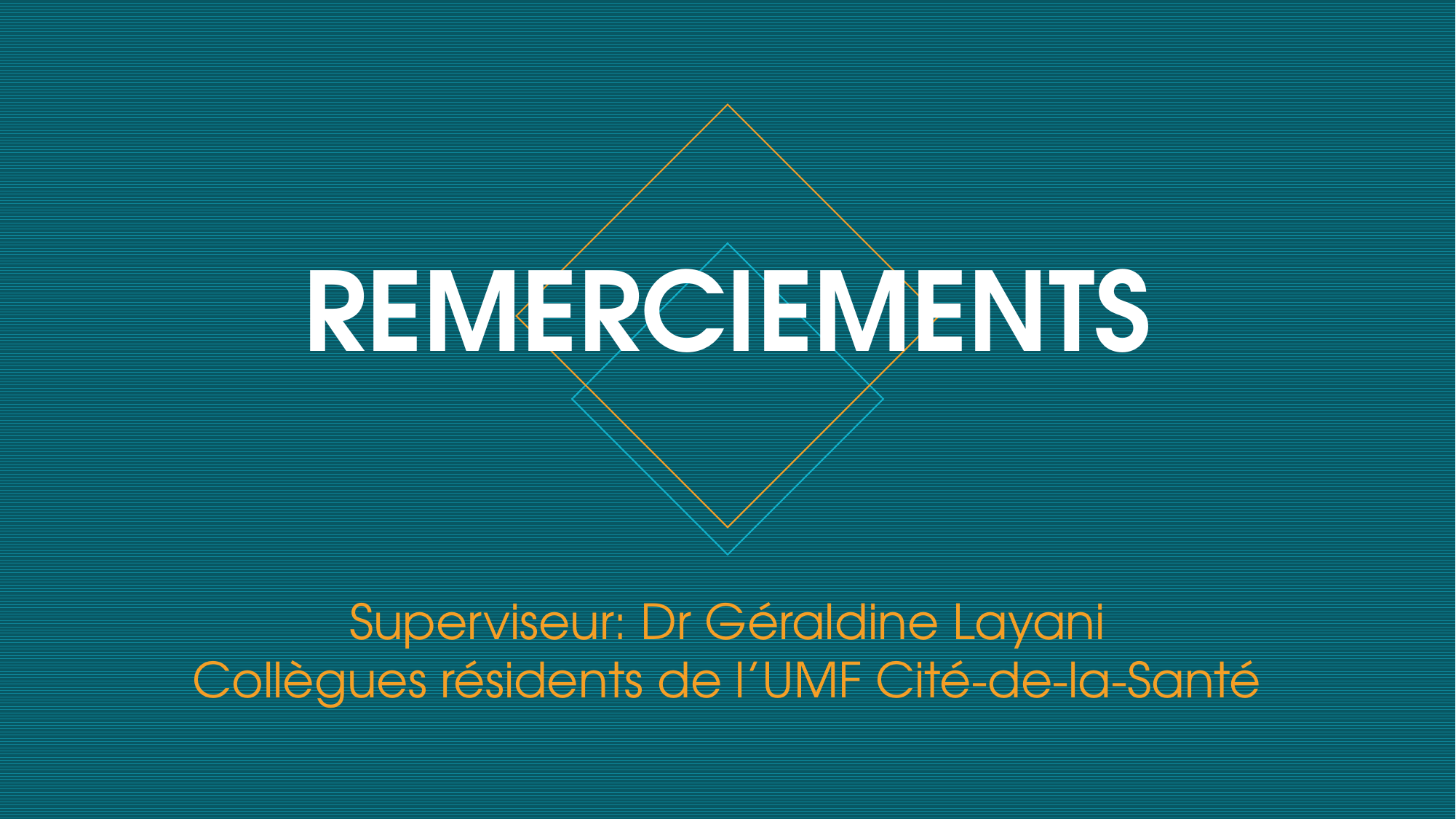

# REMERCIEMENTS
Superviseur: Dr Géraldine Layani
Collègues résidents de l’UMF Cité-de-la-Santé